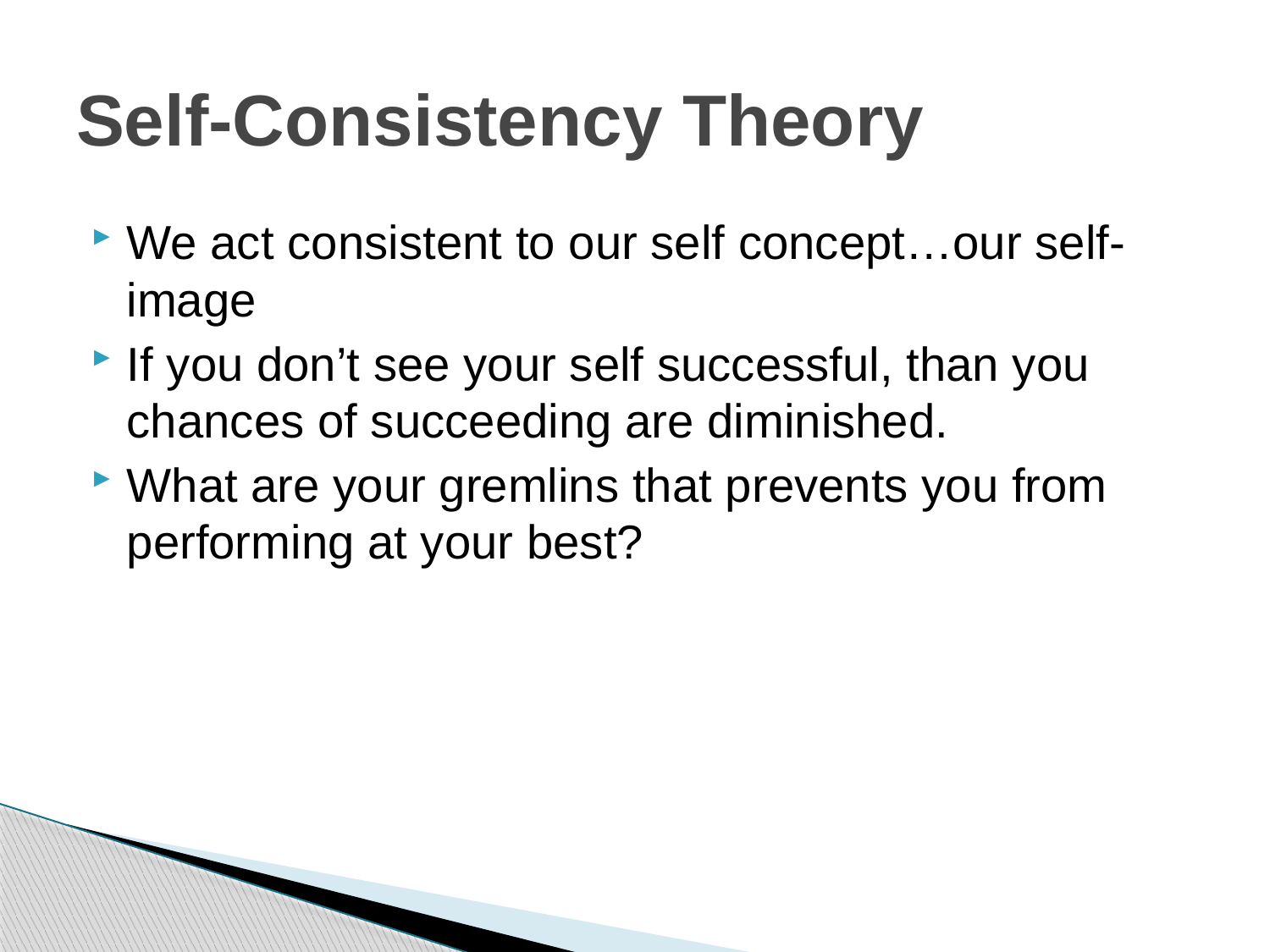

# Self-Consistency Theory
We act consistent to our self concept…our self-image
If you don’t see your self successful, than you chances of succeeding are diminished.
What are your gremlins that prevents you from performing at your best?